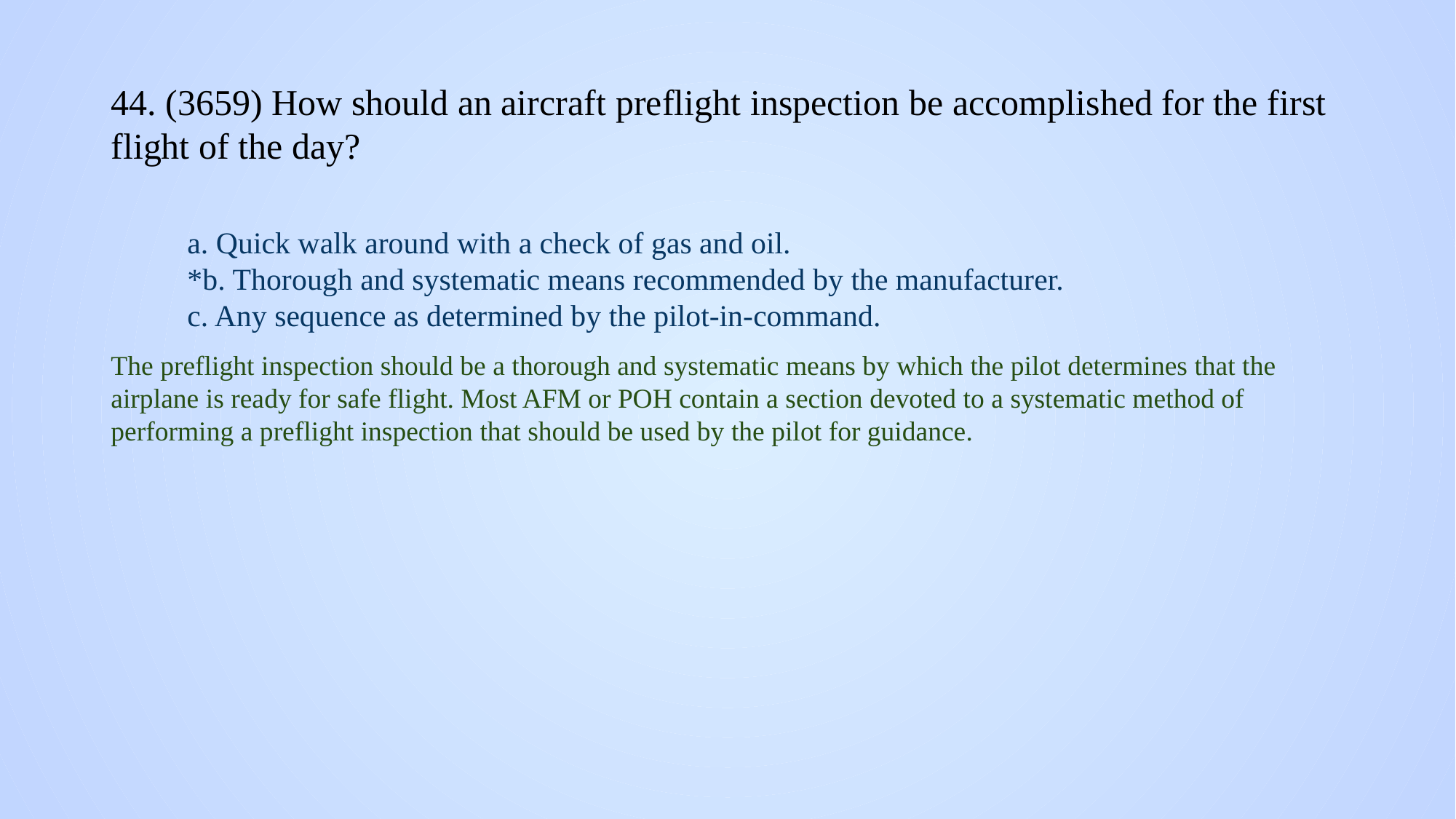

# 44. (3659) How should an aircraft preflight inspection be accomplished for the first flight of the day?
a. Quick walk around with a check of gas and oil.
*b. Thorough and systematic means recommended by the manufacturer.
c. Any sequence as determined by the pilot-in-command.
The preflight inspection should be a thorough and systematic means by which the pilot determines that the airplane is ready for safe flight. Most AFM or POH contain a section devoted to a systematic method of performing a preflight inspection that should be used by the pilot for guidance.